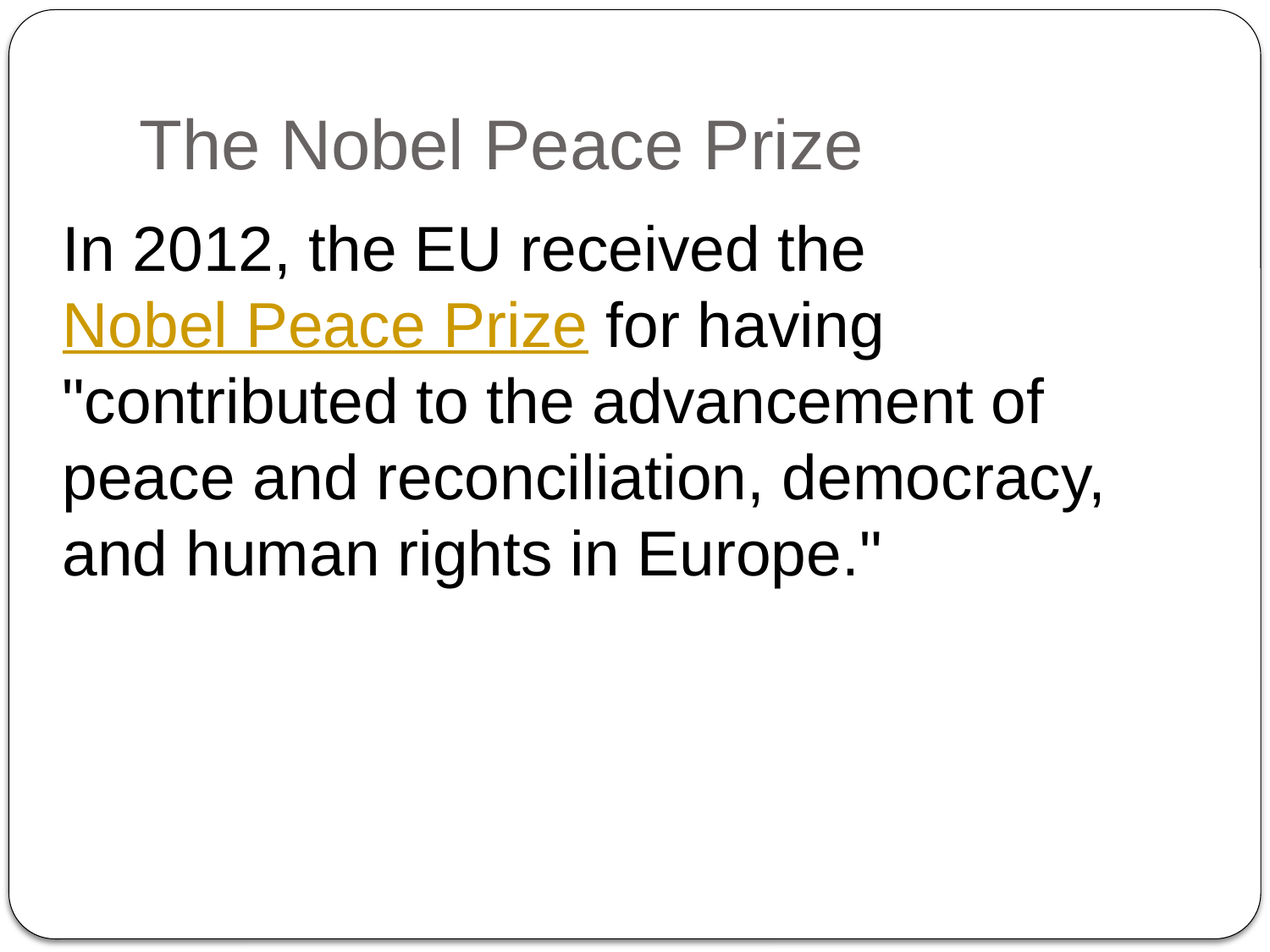

# The Nobel Peace Prize
In 2012, the EU received the Nobel Peace Prize for having "contributed to the advancement of peace and reconciliation, democracy, and human rights in Europe."